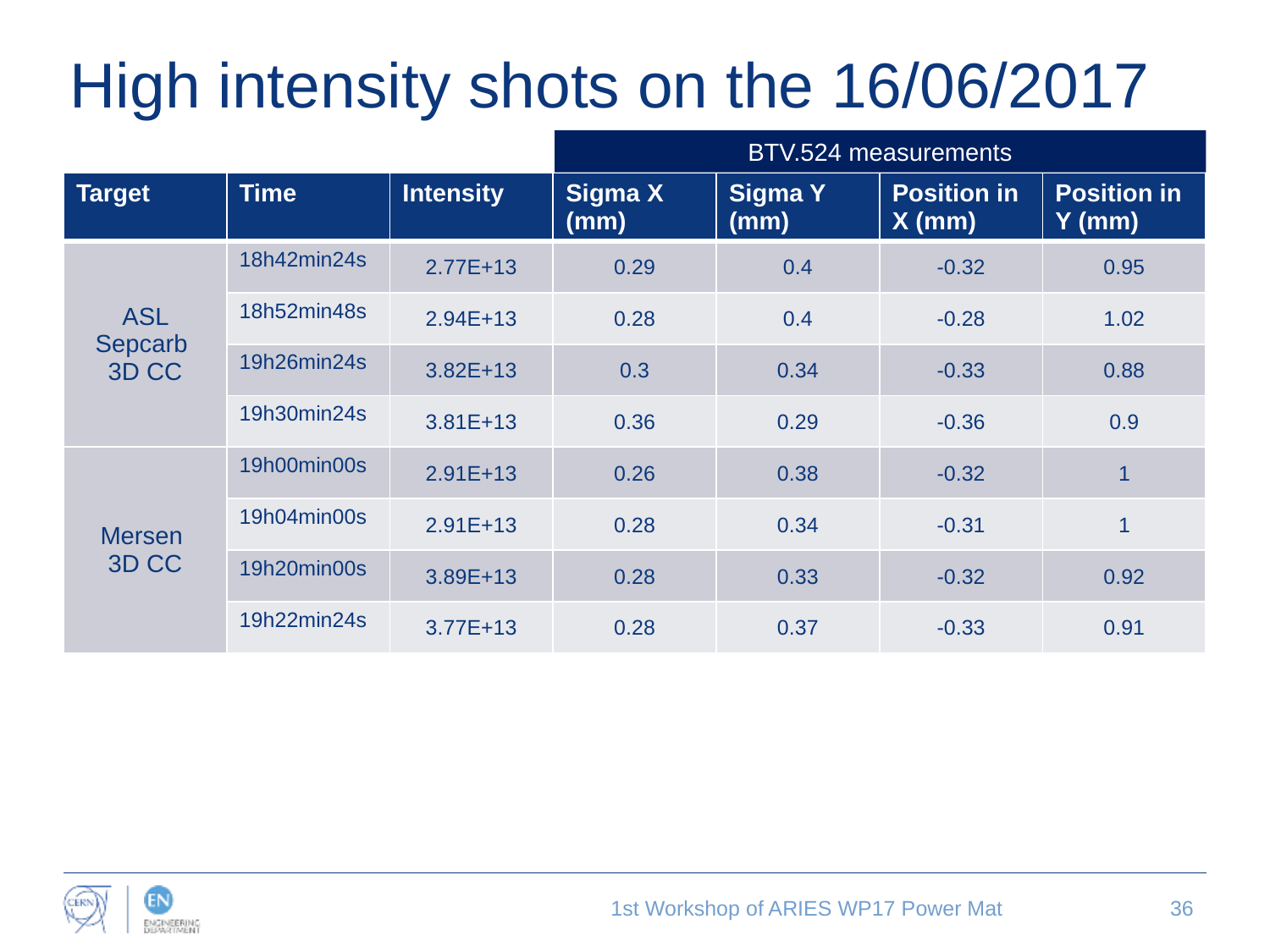

# High intensity shots on the 16/06/2017
BTV.524 measurements
| Target | Time | Intensity | Sigma X (mm) | Sigma Y (mm) | Position in X (mm) | Position in Y (mm) |
| --- | --- | --- | --- | --- | --- | --- |
| ASL Sepcarb 3D CC | 18h42min24s | 2.77E+13 | 0.29 | 0.4 | -0.32 | 0.95 |
|  | 18h52min48s | 2.94E+13 | 0.28 | 0.4 | -0.28 | 1.02 |
|  | 19h26min24s | 3.82E+13 | 0.3 | 0.34 | -0.33 | 0.88 |
|  | 19h30min24s | 3.81E+13 | 0.36 | 0.29 | -0.36 | 0.9 |
| Mersen 3D CC | 19h00min00s | 2.91E+13 | 0.26 | 0.38 | -0.32 | 1 |
|  | 19h04min00s | 2.91E+13 | 0.28 | 0.34 | -0.31 | 1 |
|  | 19h20min00s | 3.89E+13 | 0.28 | 0.33 | -0.32 | 0.92 |
|  | 19h22min24s | 3.77E+13 | 0.28 | 0.37 | -0.33 | 0.91 |
1st Workshop of ARIES WP17 Power Mat
36